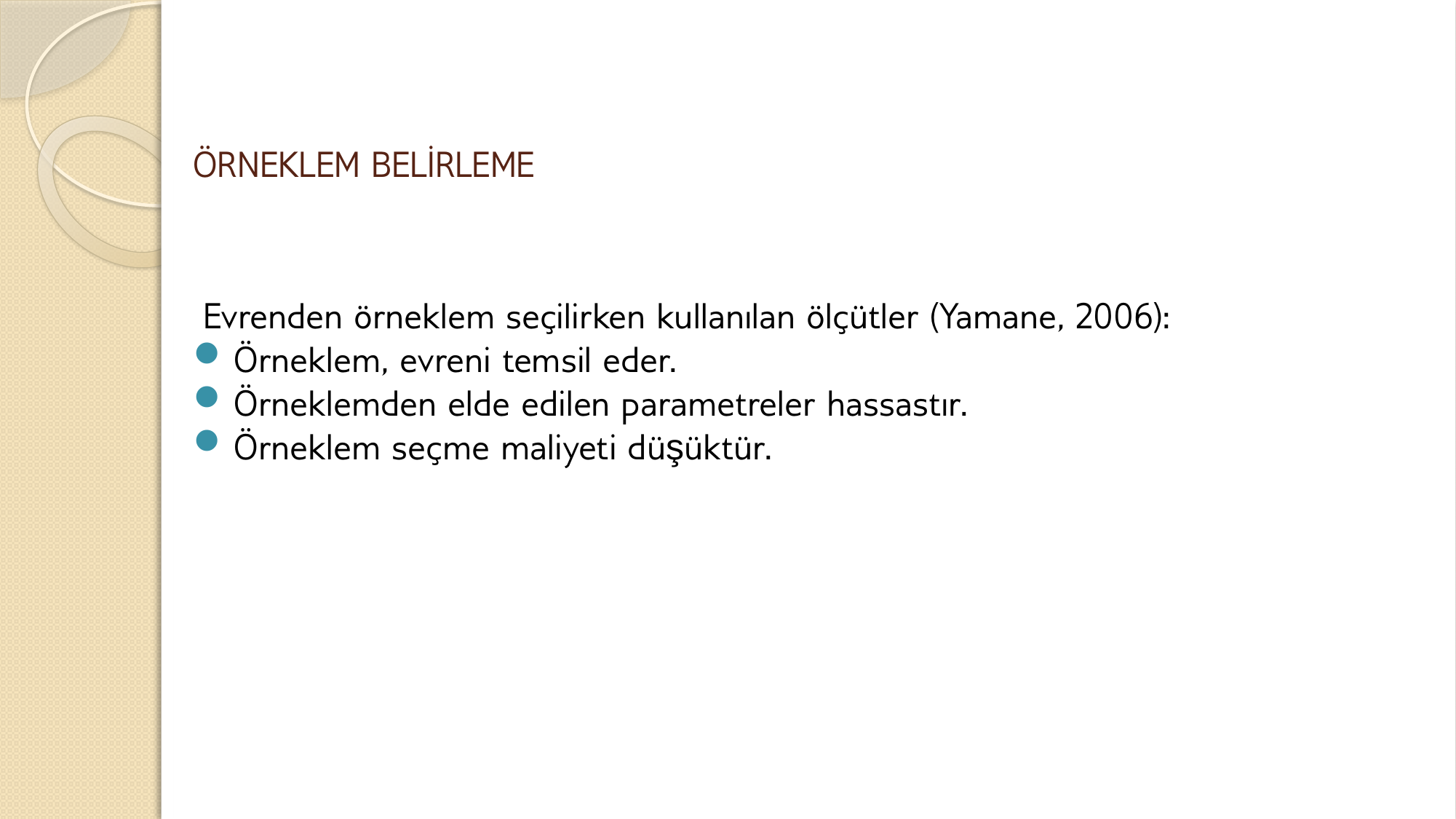

# ÖRNEKLEM BELİRLEME
Evrenden örneklem seçilirken kullanılan ölçütler (Yamane, 2006):
Örneklem, evreni temsil eder.
Örneklemden elde edilen parametreler hassastır.
Örneklem seçme maliyeti düşüktür.